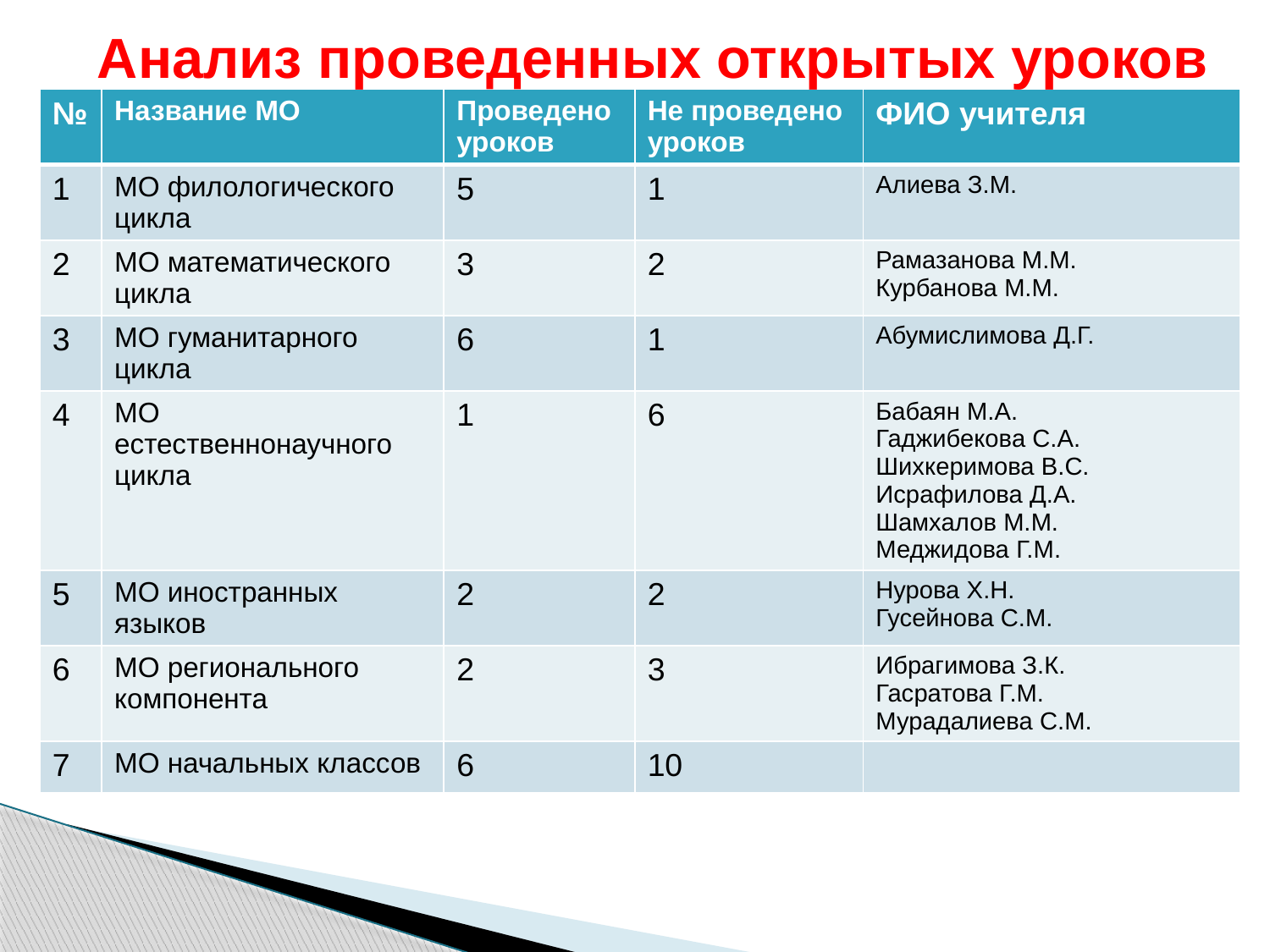

# Анализ проведенных открытых уроков
| № | Название МО | Проведено уроков | Не проведено уроков | ФИО учителя |
| --- | --- | --- | --- | --- |
| 1 | МО филологического цикла | 5 | 1 | Алиева З.М. |
| 2 | МО математического цикла | 3 | 2 | Рамазанова М.М. Курбанова М.М. |
| 3 | МО гуманитарного цикла | 6 | 1 | Абумислимова Д.Г. |
| 4 | МО естественнонаучного цикла | 1 | 6 | Бабаян М.А. Гаджибекова С.А. Шихкеримова В.С. Исрафилова Д.А. Шамхалов М.М. Меджидова Г.М. |
| 5 | МО иностранных языков | 2 | 2 | Нурова Х.Н. Гусейнова С.М. |
| 6 | МО регионального компонента | 2 | 3 | Ибрагимова З.К. Гасратова Г.М. Мурадалиева С.М. |
| 7 | МО начальных классов | 6 | 10 |  |